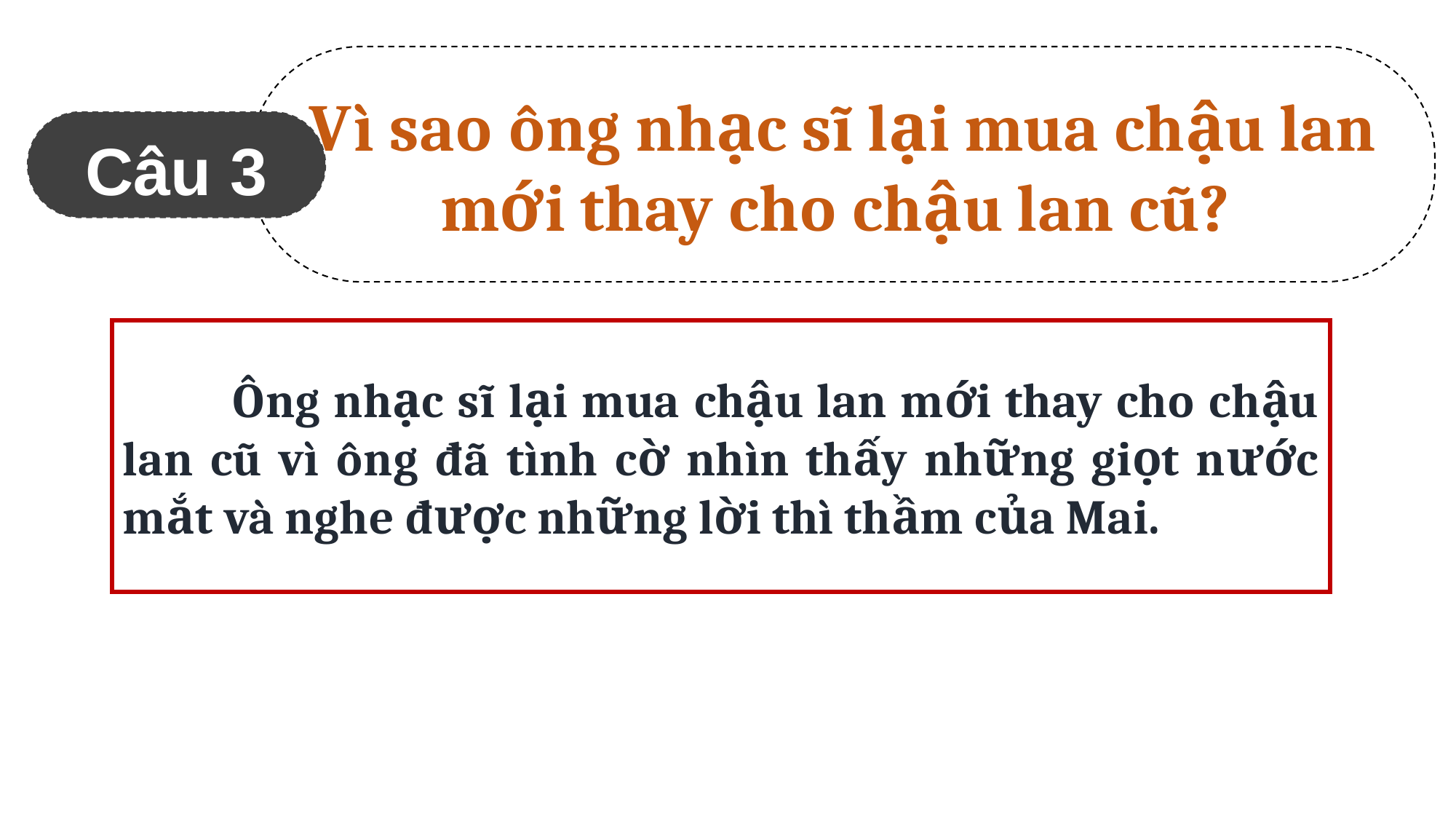

Vì sao ông nhạc sĩ lại mua chậu lan mới thay cho chậu lan cũ?
Câu 3
	Ông nhạc sĩ lại mua chậu lan mới thay cho chậu lan cũ vì ông đã tình cờ nhìn thấy những giọt nước mắt và nghe được những lời thì thầm của Mai.